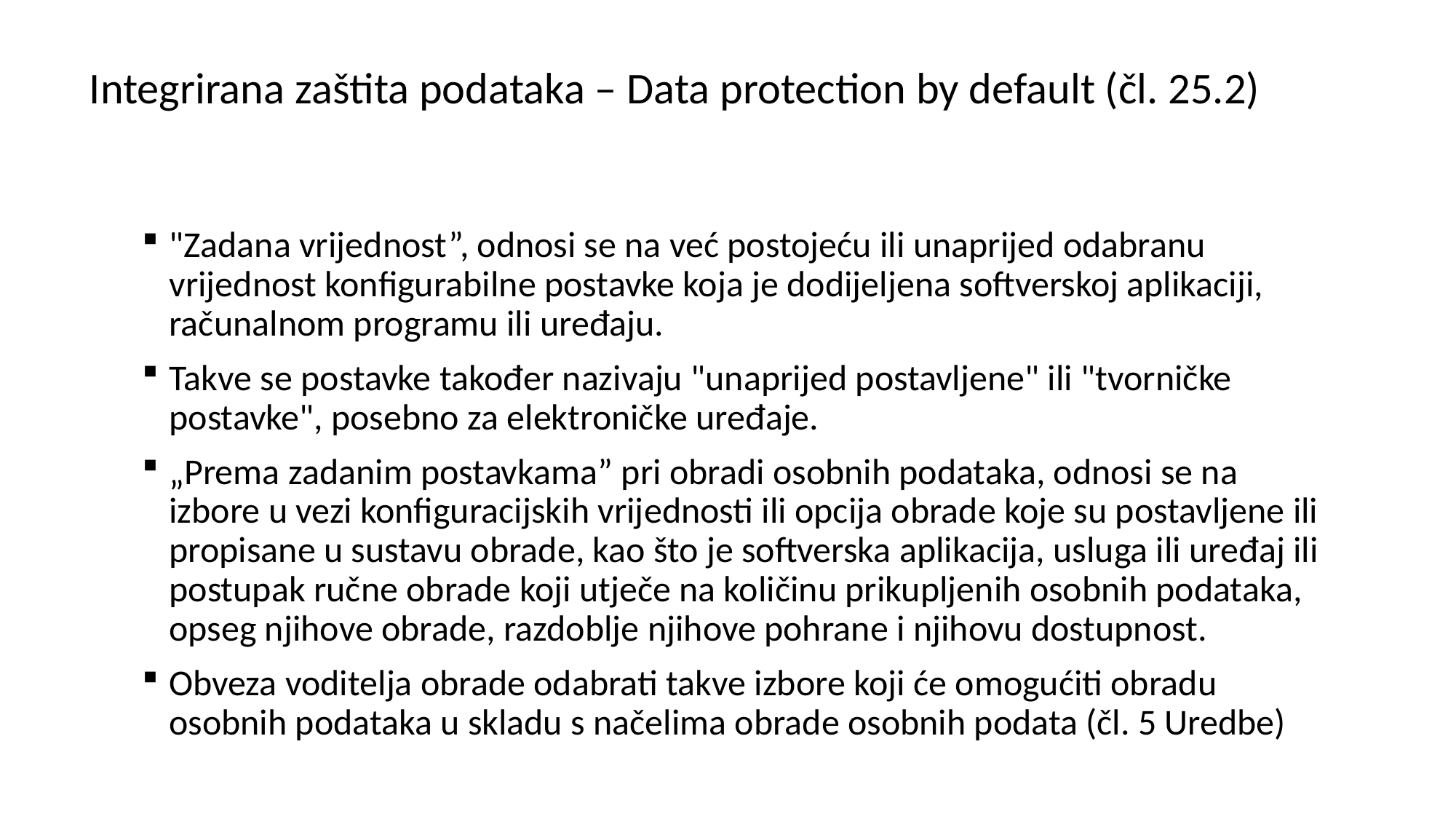

# Integrirana zaštita podataka – Data protection by default (čl. 25.2)
"Zadana vrijednost”, odnosi se na već postojeću ili unaprijed odabranu vrijednost konfigurabilne postavke koja je dodijeljena softverskoj aplikaciji, računalnom programu ili uređaju.
Takve se postavke također nazivaju "unaprijed postavljene" ili "tvorničke postavke", posebno za elektroničke uređaje.
„Prema zadanim postavkama” pri obradi osobnih podataka, odnosi se na izbore u vezi konfiguracijskih vrijednosti ili opcija obrade koje su postavljene ili propisane u sustavu obrade, kao što je softverska aplikacija, usluga ili uređaj ili postupak ručne obrade koji utječe na količinu prikupljenih osobnih podataka, opseg njihove obrade, razdoblje njihove pohrane i njihovu dostupnost.
Obveza voditelja obrade odabrati takve izbore koji će omogućiti obradu osobnih podataka u skladu s načelima obrade osobnih podata (čl. 5 Uredbe)